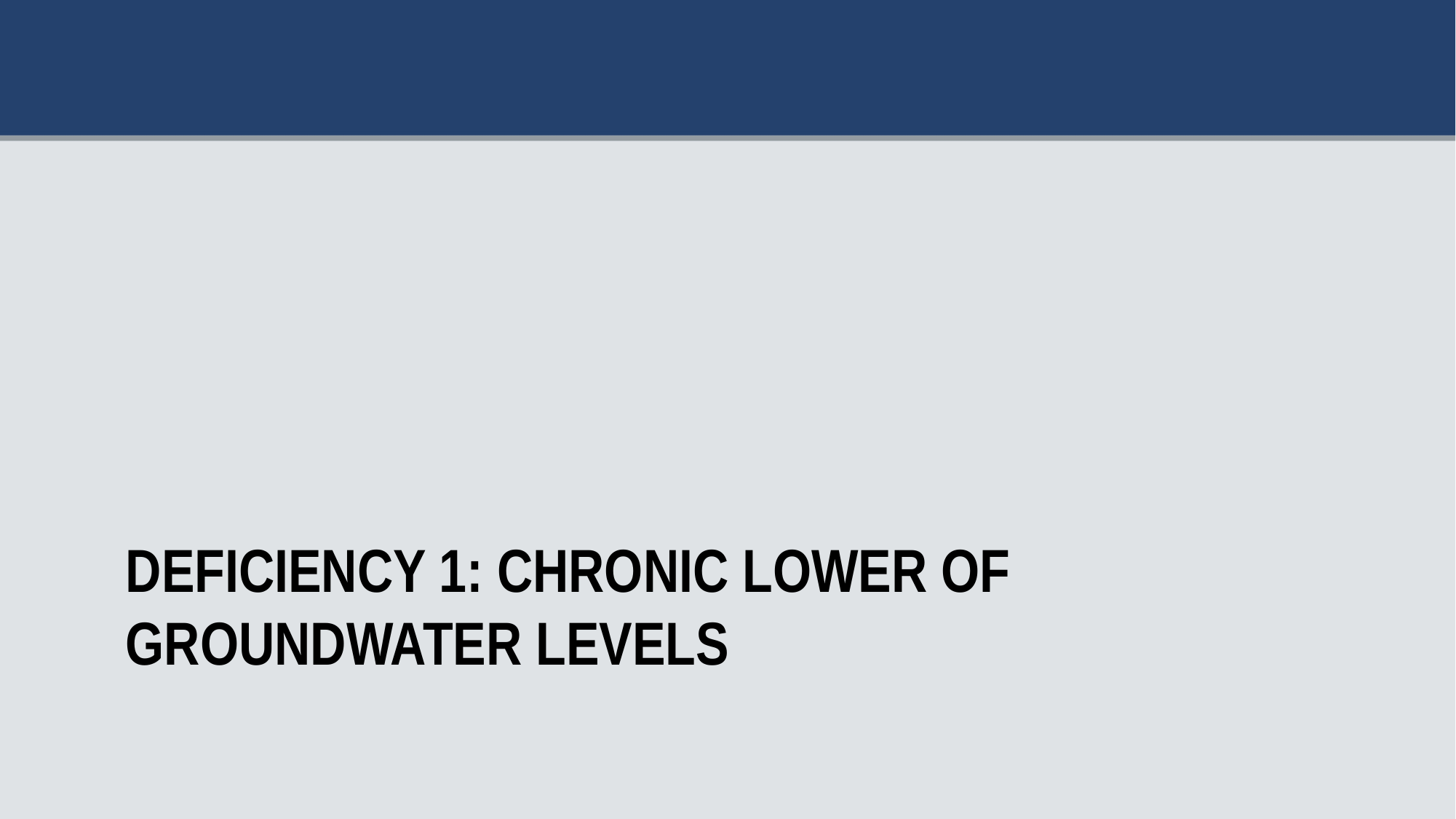

# Deficiency 1: Chronic lower of groundwater levels